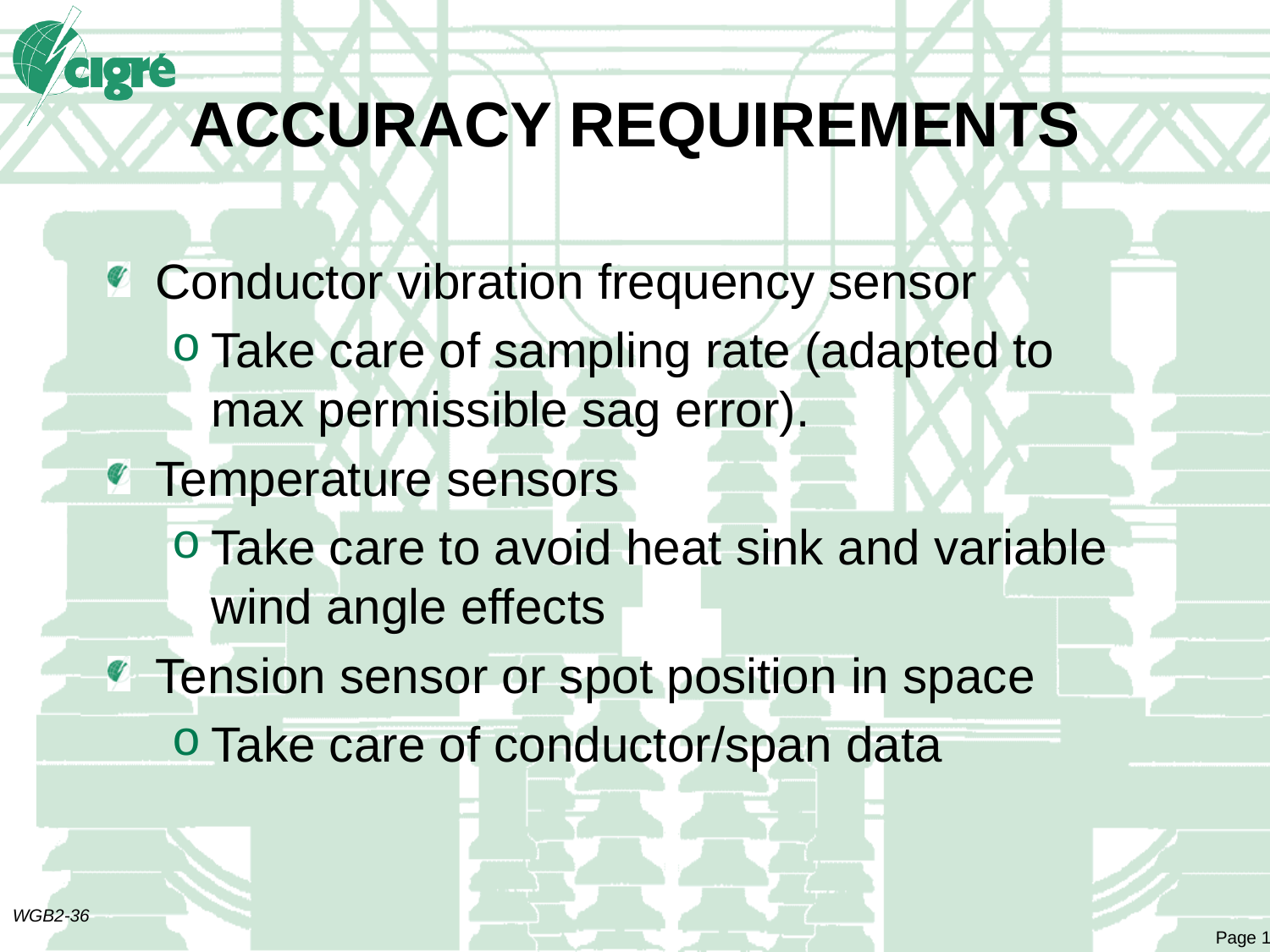

# ACCURACY REQUIREMENTS
Conductor vibration frequency sensor
Take care of sampling rate (adapted to max permissible sag error).
Temperature sensors
Take care to avoid heat sink and variable wind angle effects
Tension sensor or spot position in space
Take care of conductor/span data